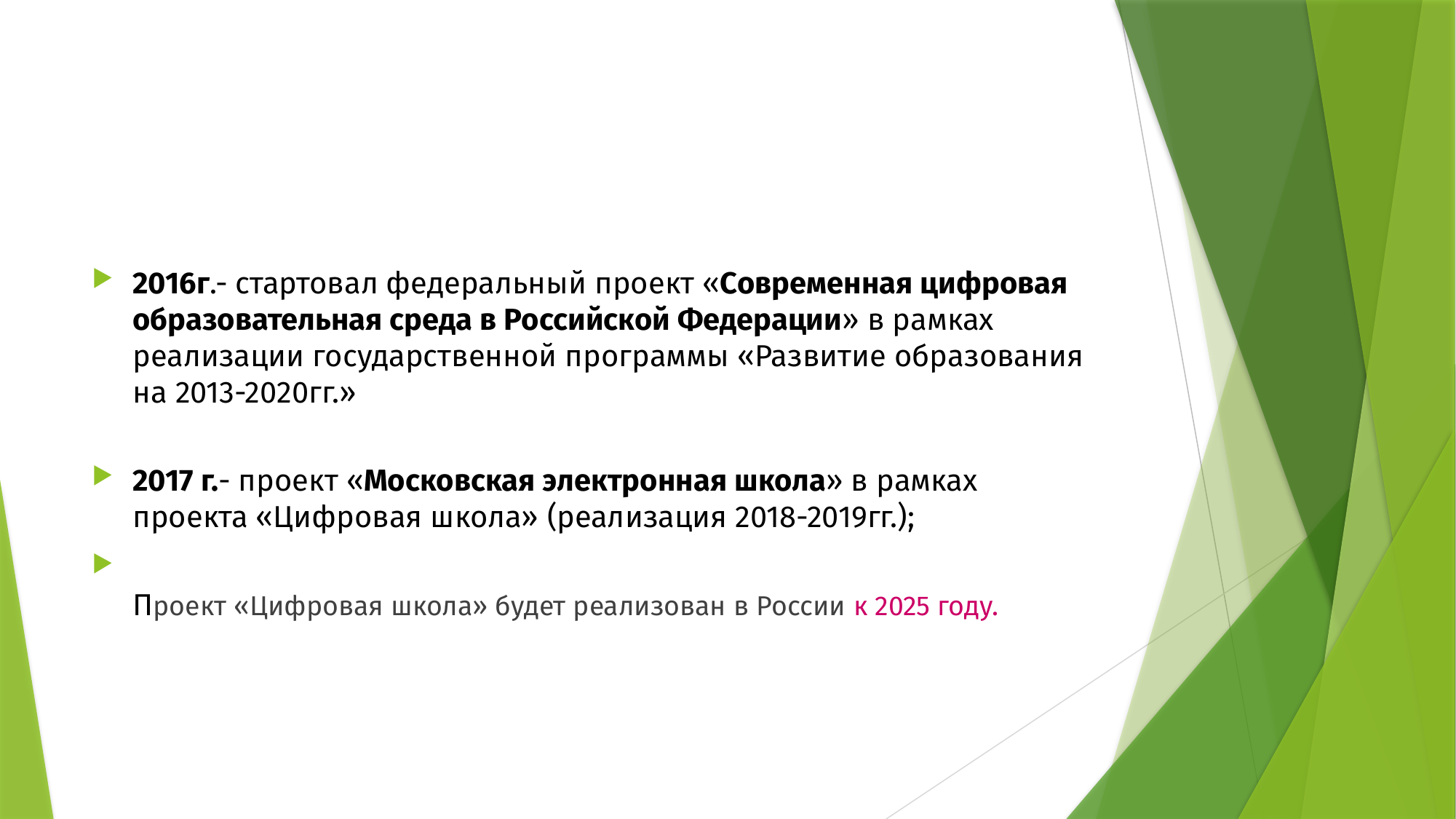

#
2016г.- стартовал федеральный проект «Современная цифровая образовательная среда в Российской Федерации» в рамках реализации государственной программы «Развитие образования на 2013-2020гг.»
2017 г.- проект «Московская электронная школа» в рамках проекта «Цифровая школа» (реализация 2018-2019гг.);
Проект «Цифровая школа» будет реализован в России к 2025 году.